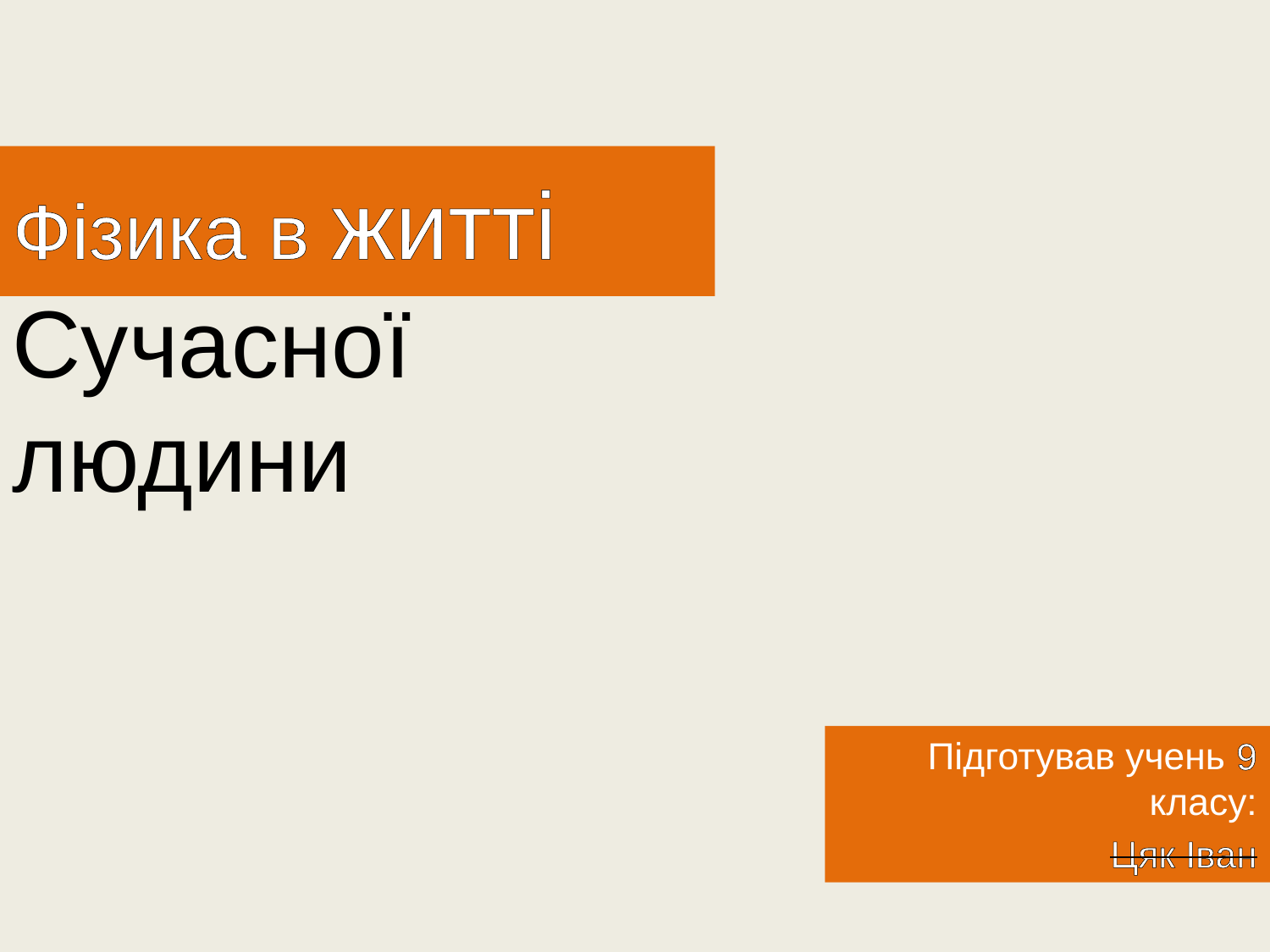

# Фізика в житті
Сучасної людини
Підготував учень 9 класу:
Цяк Іван